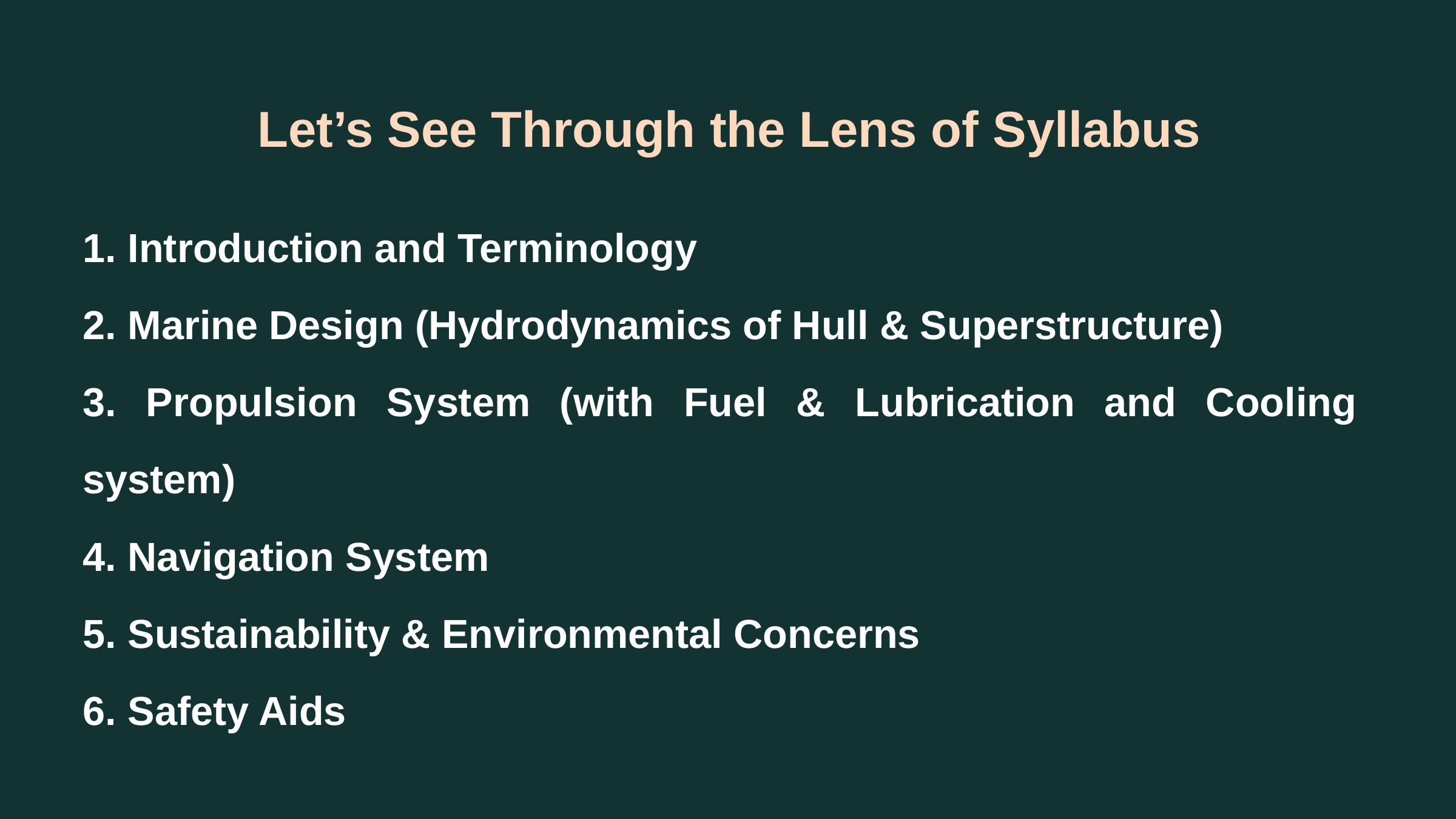

Let’s See Through the Lens of Syllabus
1. Introduction and Terminology
2. Marine Design (Hydrodynamics of Hull & Superstructure)
3. Propulsion System (with Fuel & Lubrication and Cooling system)
4. Navigation System
5. Sustainability & Environmental Concerns
6. Safety Aids